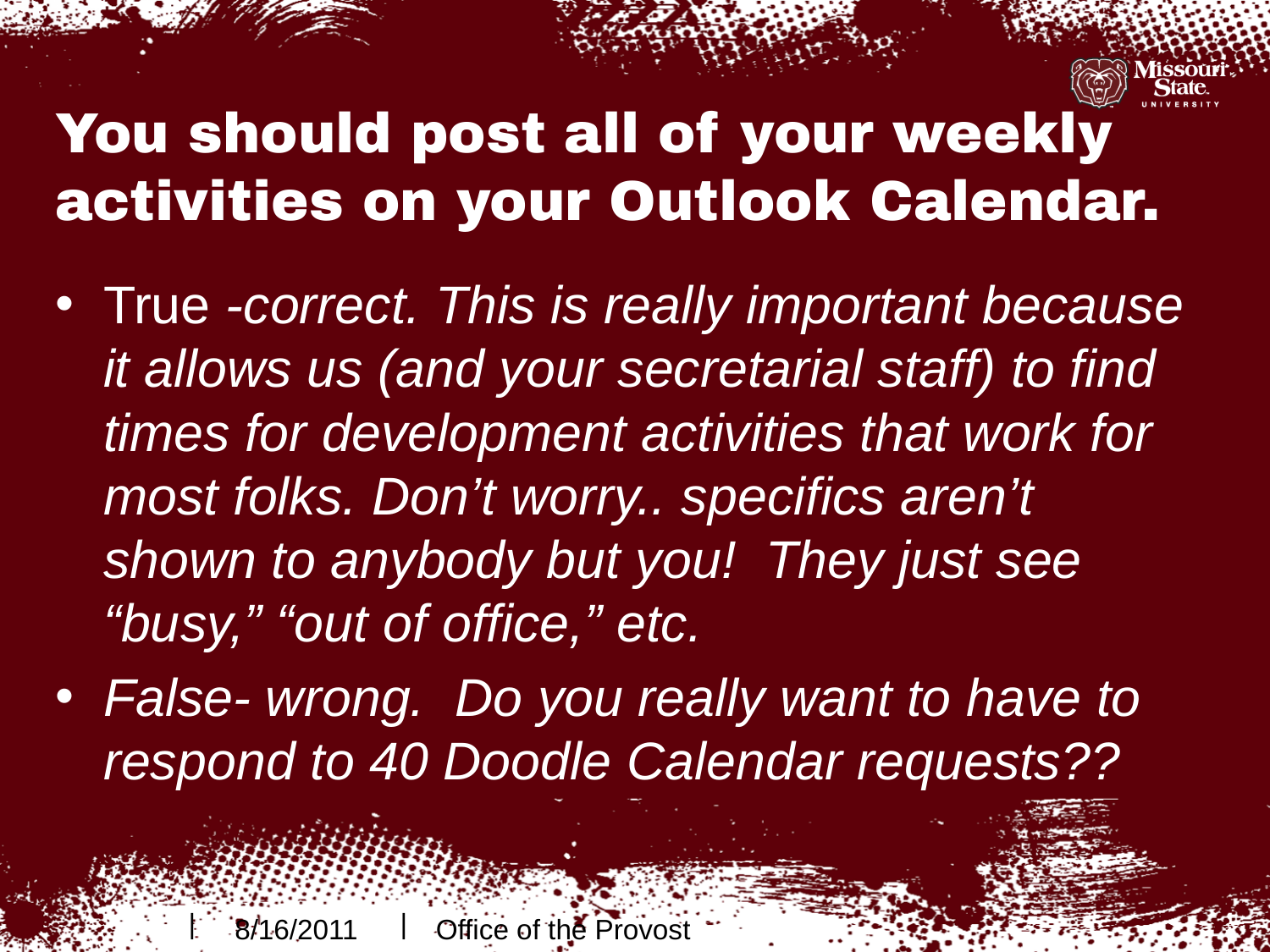

# You should post all of your weekly activities on your Outlook Calendar.
True -correct. This is really important because it allows us (and your secretarial staff) to find times for development activities that work for most folks. Don’t worry.. specifics aren’t shown to anybody but you!  They just see “busy,” “out of office,” etc.
False- wrong.  Do you really want to have to respond to 40 Doodle Calendar requests??